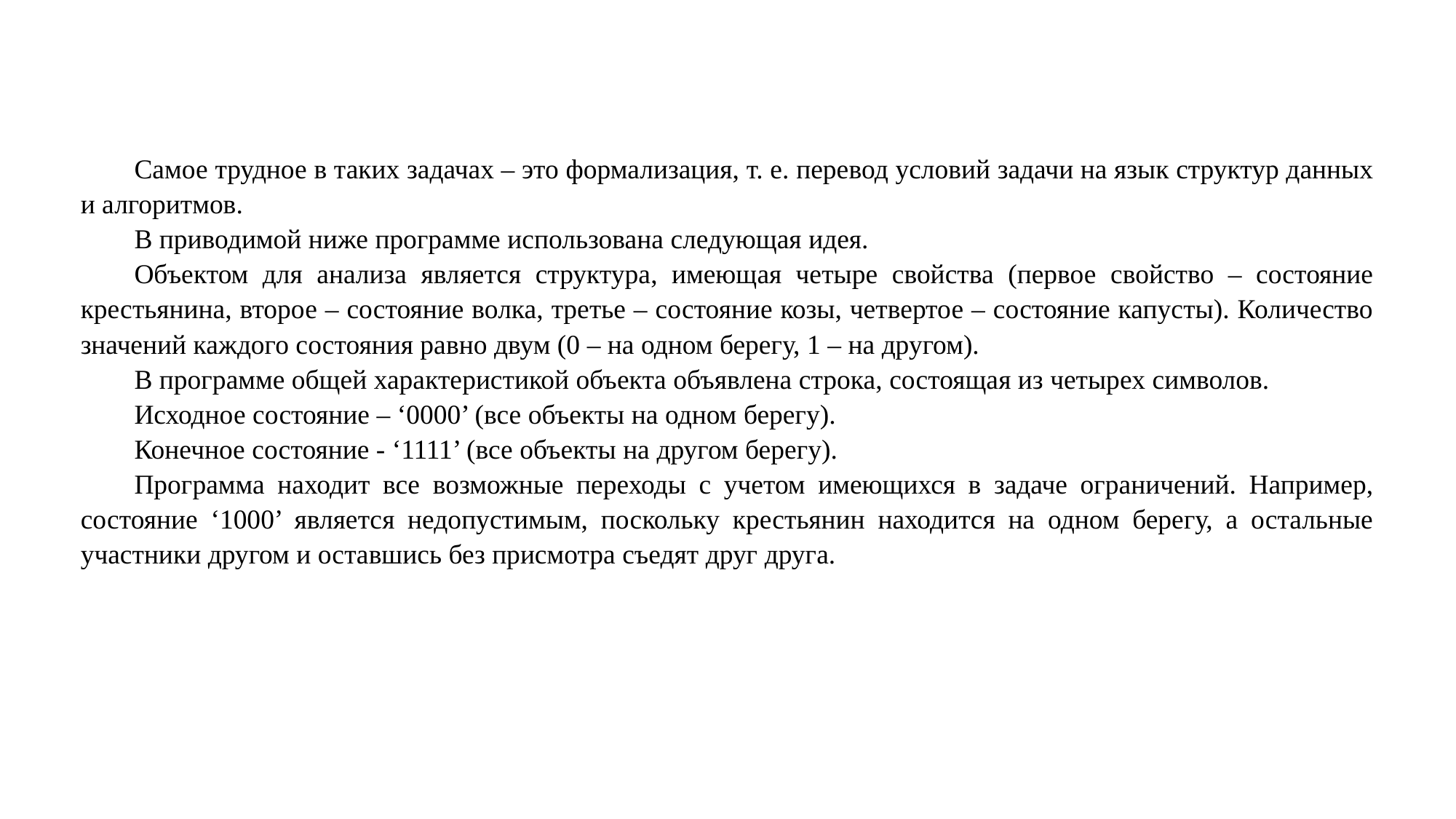

Самое трудное в таких задачах – это формализация, т. е. перевод условий задачи на язык структур данных и алгоритмов.
В приводимой ниже программе использована следующая идея.
Объектом для анализа является структура, имеющая четыре свойства (первое свойство – состояние крестьянина, второе – состояние волка, третье – состояние козы, четвертое – состояние капусты). Количество значений каждого состояния равно двум (0 – на одном берегу, 1 – на другом).
В программе общей характеристикой объекта объявлена строка, состоящая из четырех символов.
Исходное состояние – ‘0000’ (все объекты на одном берегу).
Конечное состояние - ‘1111’ (все объекты на другом берегу).
Программа находит все возможные переходы с учетом имеющихся в задаче ограничений. Например, состояние ‘1000’ является недопустимым, поскольку крестьянин находится на одном берегу, а остальные участники другом и оставшись без присмотра съедят друг друга.